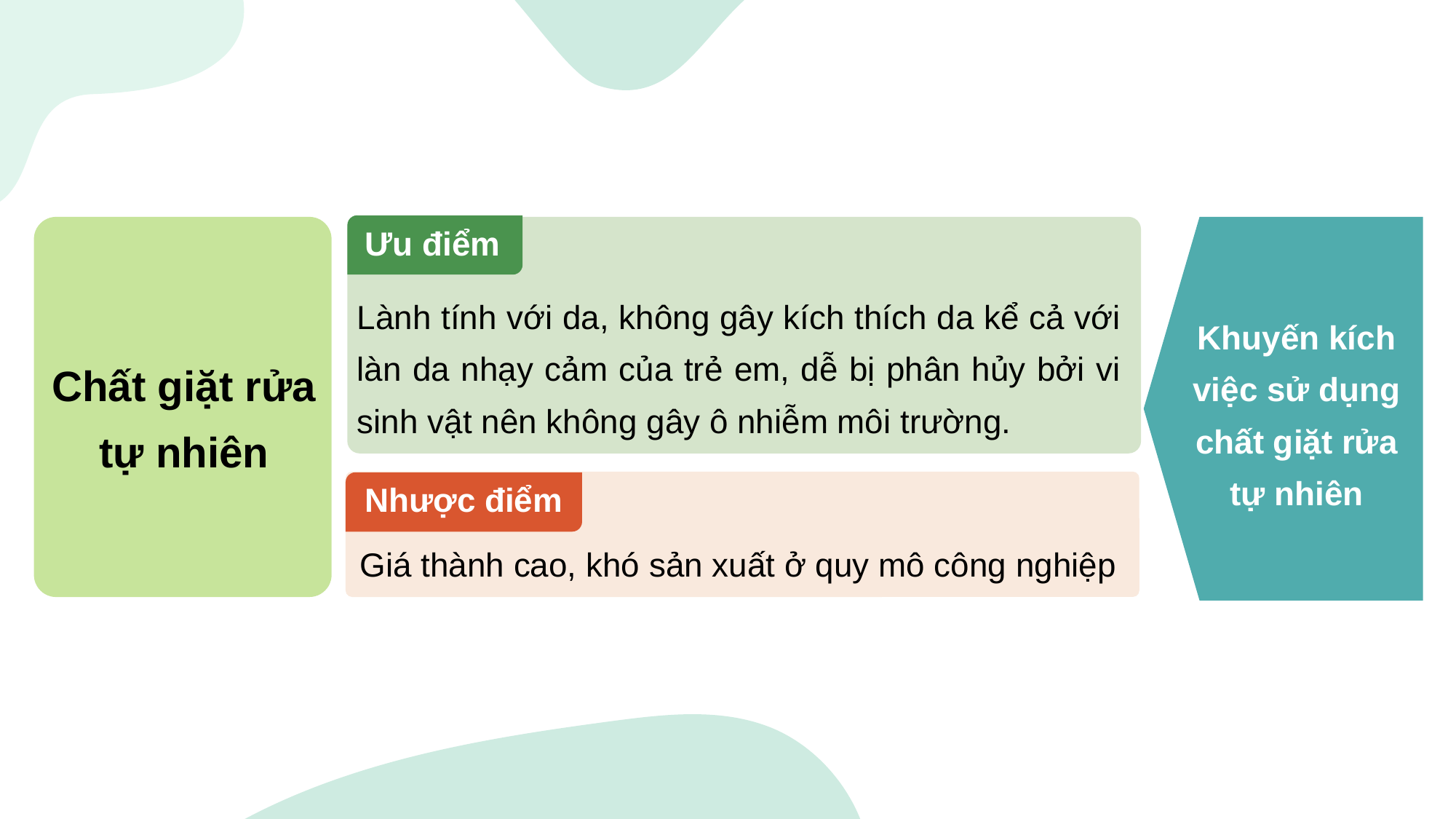

Ưu điểm

Lành tính với da, không gây kích thích da kể cả với làn da nhạy cảm của trẻ em, dễ bị phân hủy bởi vi sinh vật nên không gây ô nhiễm môi trường.
Khuyến kích việc sử dụng chất giặt rửa tự nhiên
Chất giặt rửa tự nhiên

Nhược điểm
Giá thành cao, khó sản xuất ở quy mô công nghiệp